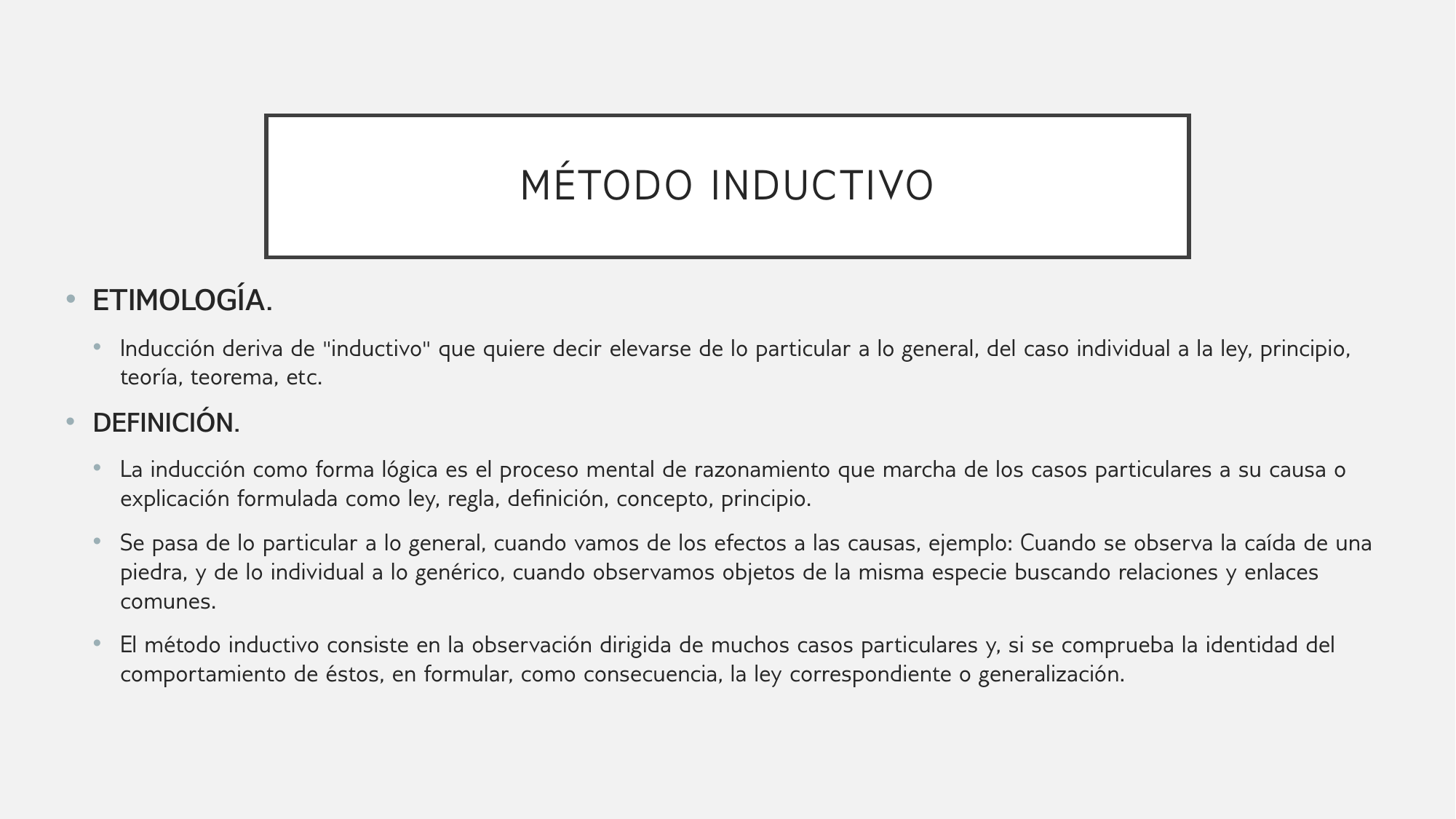

# Método Inductivo
ETIMOLOGÍA.
Inducción deriva de "inductivo" que quiere decir elevarse de lo particular a lo general, del caso individual a la ley, principio, teoría, teorema, etc.
DEFINICIÓN.
La inducción como forma lógica es el proceso mental de razonamiento que marcha de los casos particulares a su causa o explicación formulada como ley, regla, definición, concepto, principio.
Se pasa de lo particular a lo general, cuando vamos de los efectos a las causas, ejemplo: Cuando se observa la caída de una piedra, y de lo individual a lo genérico, cuando observamos objetos de la misma especie buscando relaciones y enlaces comunes.
El método inductivo consiste en la observación dirigida de muchos casos particulares y, si se comprueba la identidad del comportamiento de éstos, en formular, como consecuencia, la ley correspondiente o generalización.